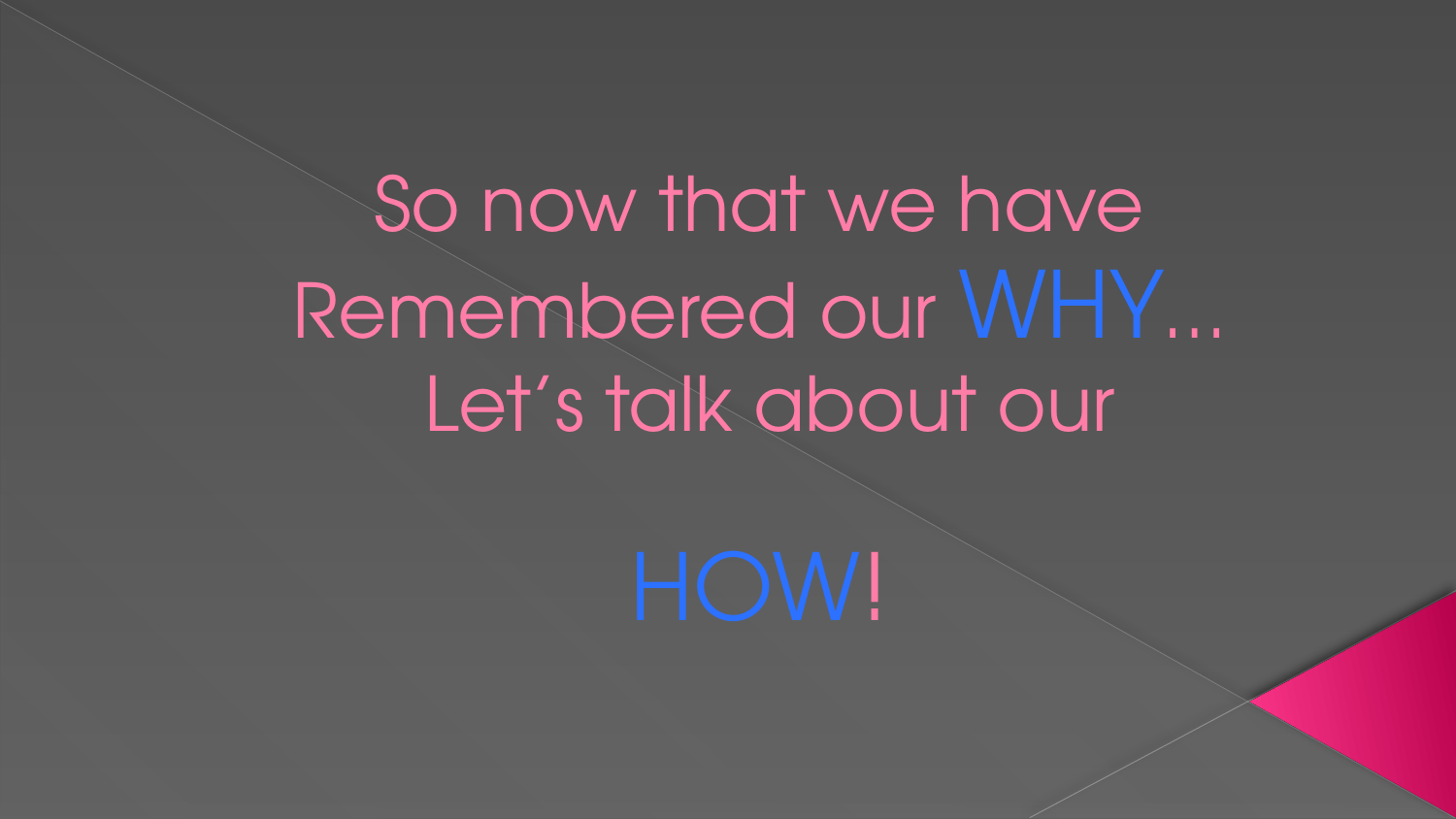

# So now that we have Remembered our WHY… Let’s talk about our HOW!